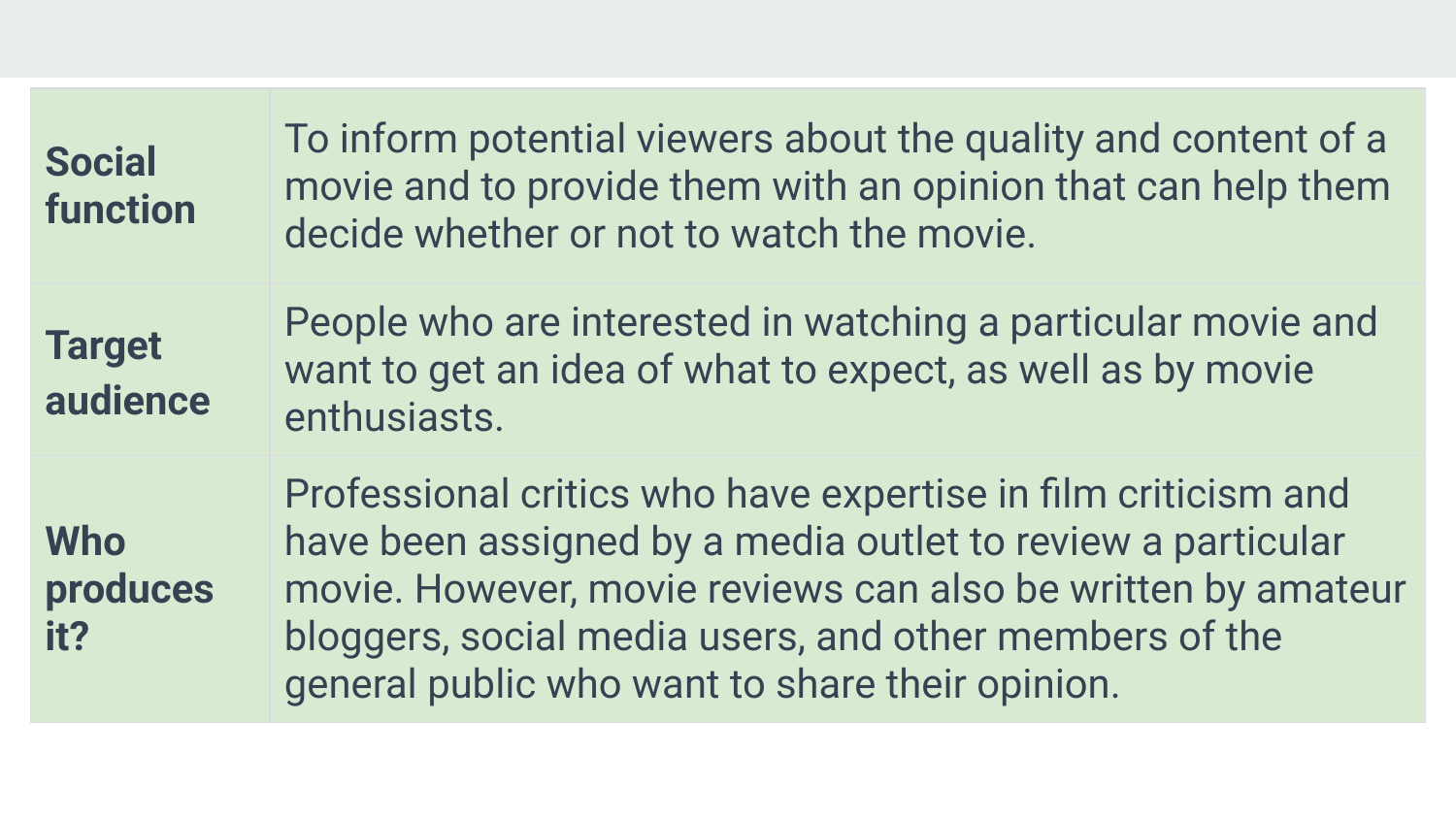

| Social function | To inform potential viewers about the quality and content of a movie and to provide them with an opinion that can help them decide whether or not to watch the movie. |
| --- | --- |
| Target audience | People who are interested in watching a particular movie and want to get an idea of what to expect, as well as by movie enthusiasts. |
| Who produces it? | Professional critics who have expertise in film criticism and have been assigned by a media outlet to review a particular movie. However, movie reviews can also be written by amateur bloggers, social media users, and other members of the general public who want to share their opinion. |